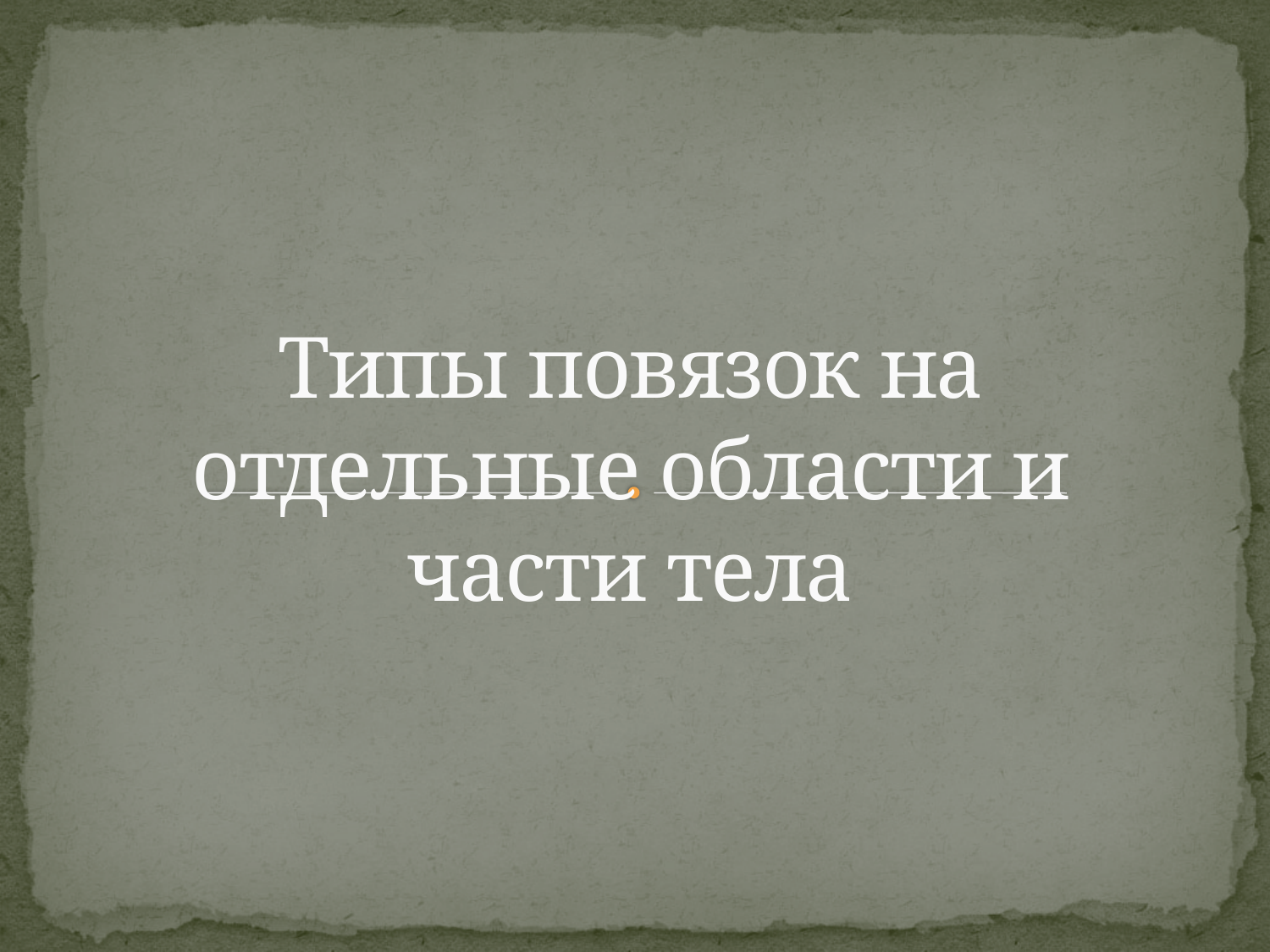

# Типы повязок на отдельные области и части тела